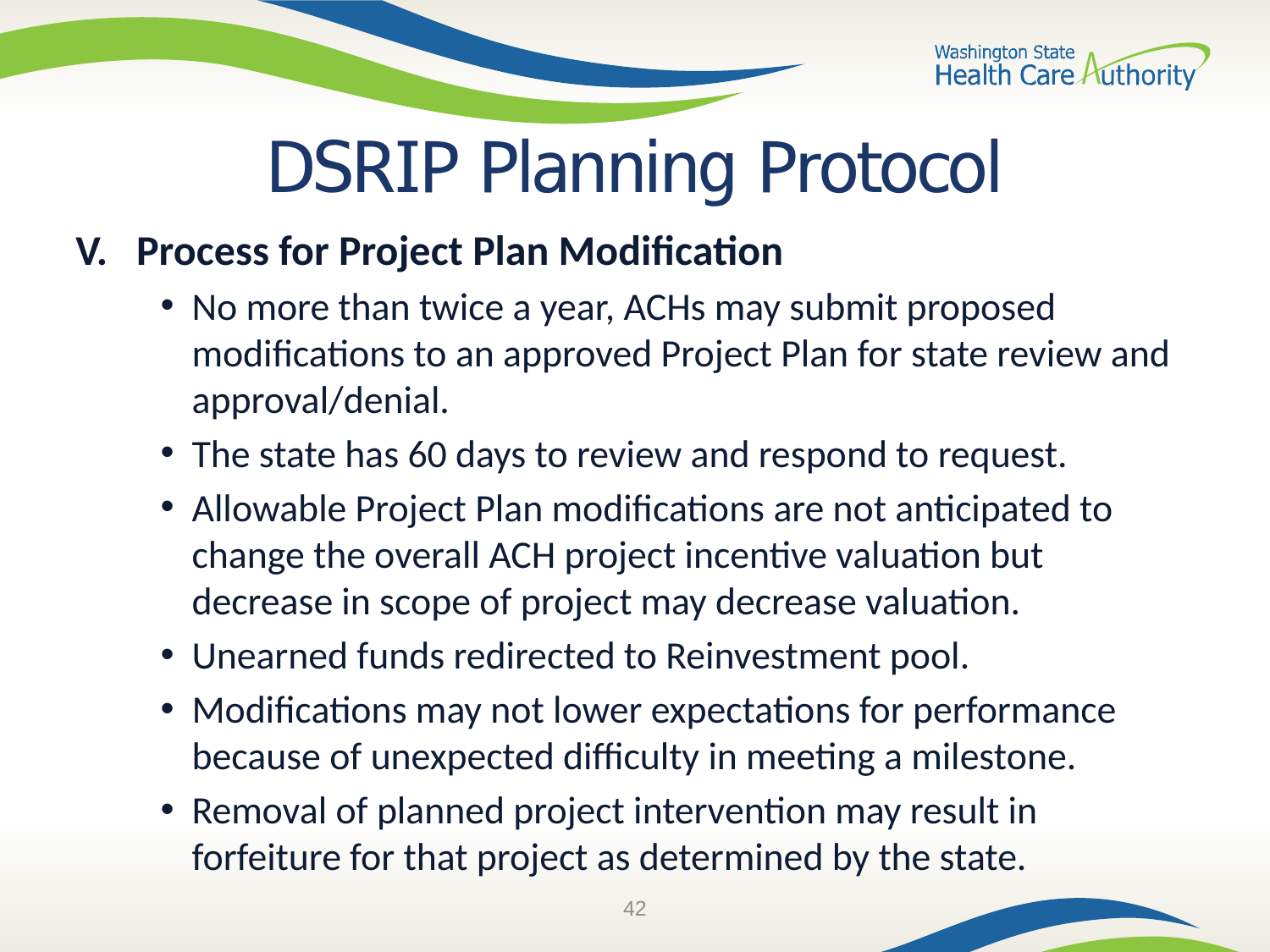

# DSRIP Planning Protocol
V.   Process for Project Plan Modification
No more than twice a year, ACHs may submit proposed modifications to an approved Project Plan for state review and approval/denial.
The state has 60 days to review and respond to request.
Allowable Project Plan modifications are not anticipated to change the overall ACH project incentive valuation but decrease in scope of project may decrease valuation.
Unearned funds redirected to Reinvestment pool.
Modifications may not lower expectations for performance because of unexpected difficulty in meeting a milestone.
Removal of planned project intervention may result in forfeiture for that project as determined by the state.

42